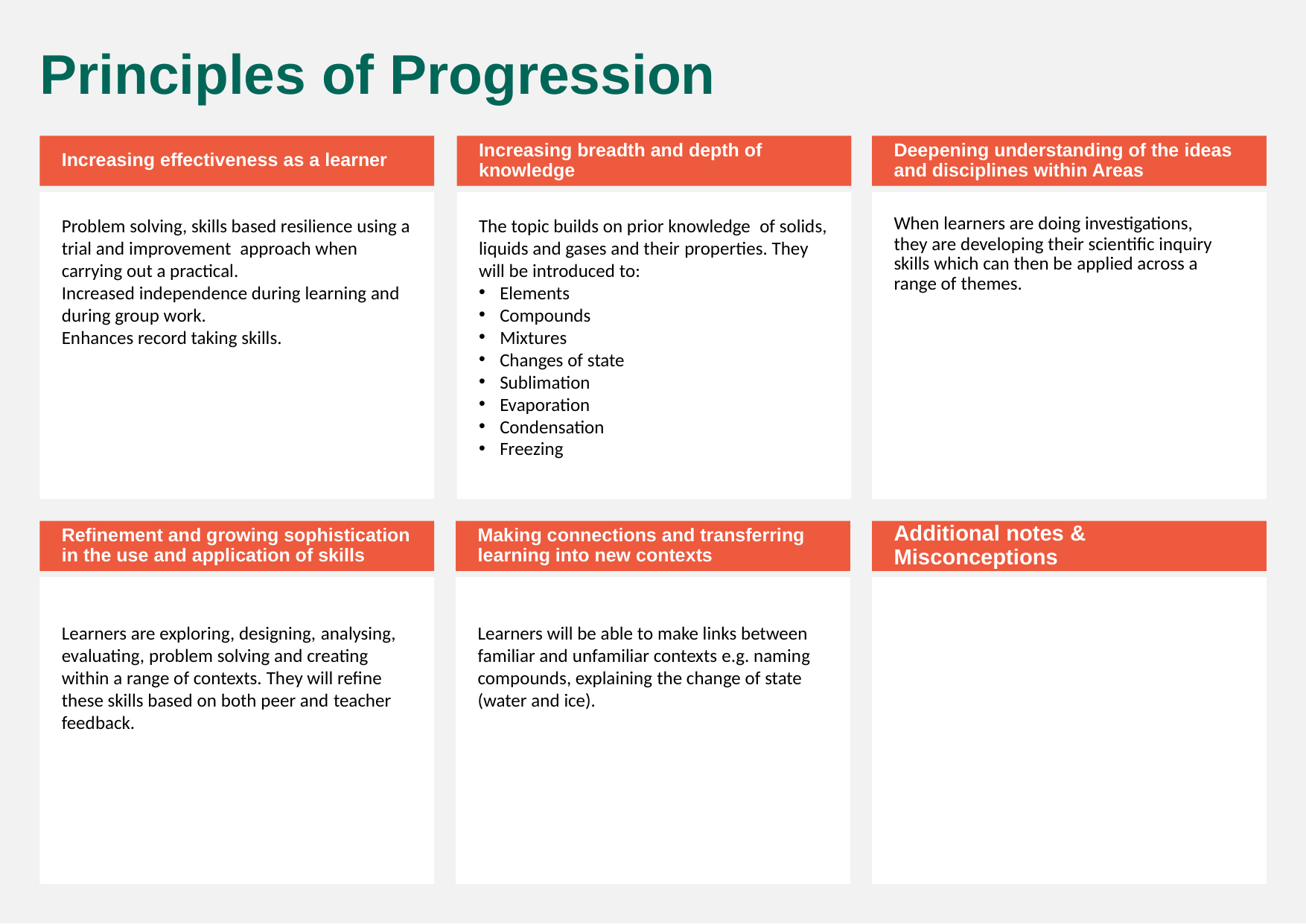

Principles of Progression
Increasing effectiveness as a learner
Increasing breadth and depth of knowledge
Deepening understanding of the ideas and disciplines within Areas
Problem solving, skills based resilience using a trial and improvement  approach when carrying out a practical.
Increased independence during learning and during group work.
Enhances record taking skills.
The topic builds on prior knowledge  of solids, liquids and gases and their properties. They will be introduced to:
Elements
Compounds
Mixtures
Changes of state
Sublimation
Evaporation
Condensation
Freezing
When learners are doing investigations, they are developing their scientific inquiry skills which can then be applied across a range of themes.
Refinement and growing sophistication in the use and application of skills
Making connections and transferring learning into new contexts
Additional notes & Misconceptions

Learners are exploring, designing, analysing, evaluating, problem solving and creating within a range of contexts. They will refine these skills based on both peer and teacher feedback.

Learners will be able to make links between familiar and unfamiliar contexts e.g. naming compounds, explaining the change of state (water and ice).